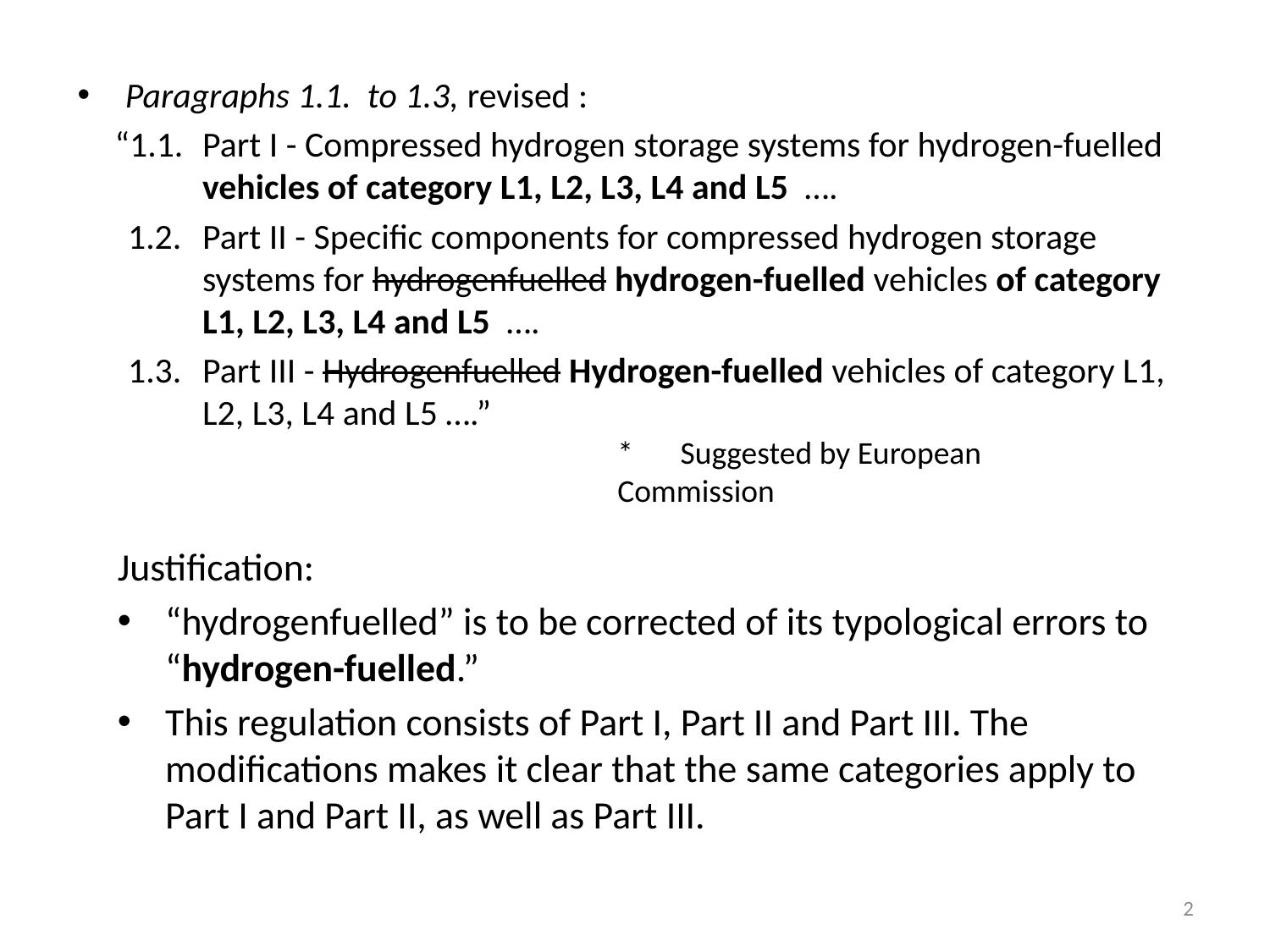

Paragraphs 1.1.  to 1.3, revised :
“1.1.	Part I - Compressed hydrogen storage systems for hydrogen-fuelled vehicles of category L1, L2, L3, L4 and L5  ….
1.2.	Part II - Specific components for compressed hydrogen storage systems for hydrogenfuelled hydrogen-fuelled vehicles of category L1, L2, L3, L4 and L5  ….
1.3.	Part III - Hydrogenfuelled Hydrogen-fuelled vehicles of category L1, L2, L3, L4 and L5 ….”
*　Suggested by European Commission
Justification:
“hydrogenfuelled” is to be corrected of its typological errors to “hydrogen-fuelled.”
This regulation consists of Part I, Part II and Part III. The modifications makes it clear that the same categories apply to Part I and Part II, as well as Part III.
2